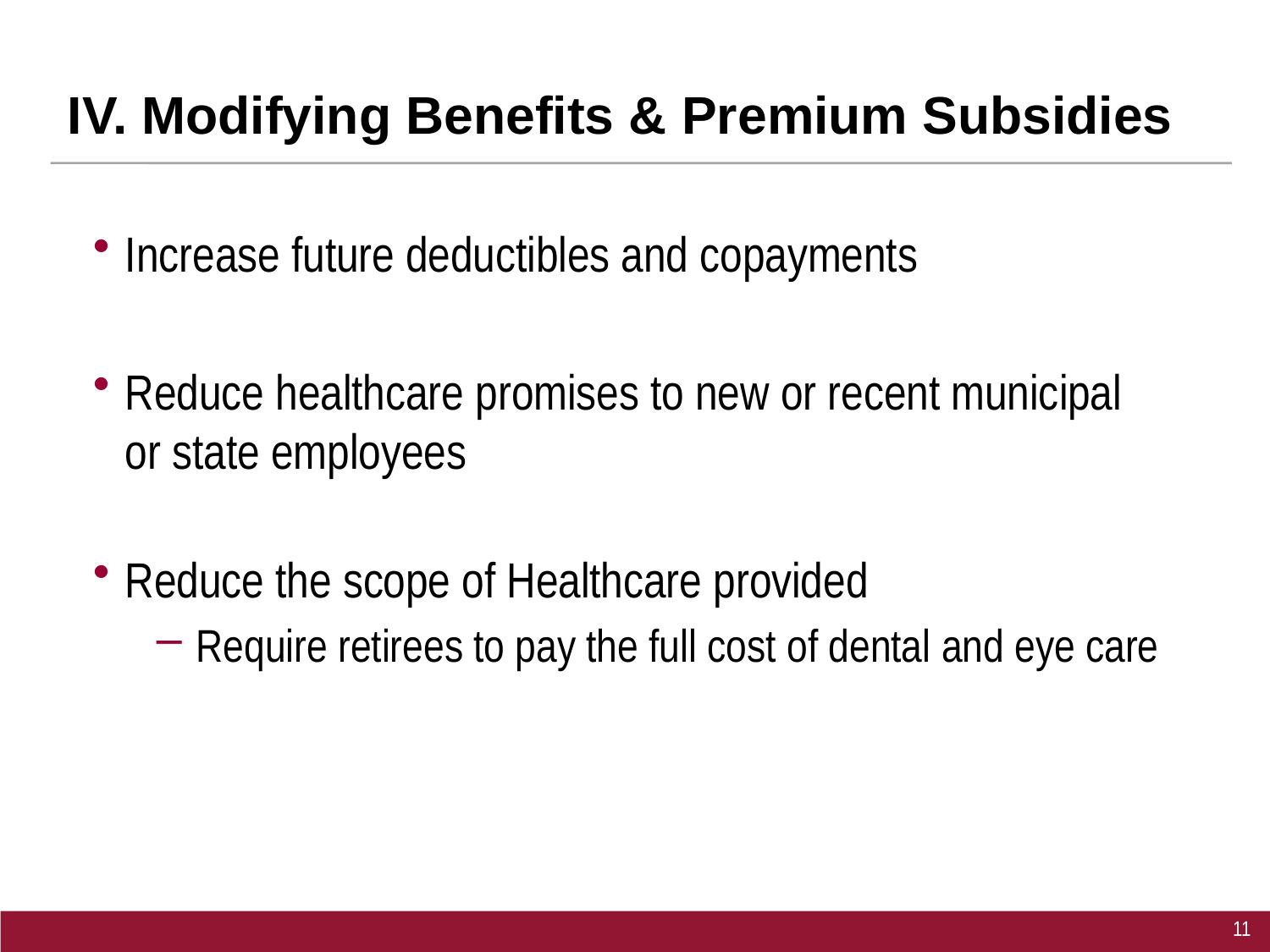

# IV. Modifying Benefits & Premium Subsidies
Increase future deductibles and copayments

Reduce healthcare promises to new or recent municipal or state employees
Reduce the scope of Healthcare provided
Require retirees to pay the full cost of dental and eye care
11